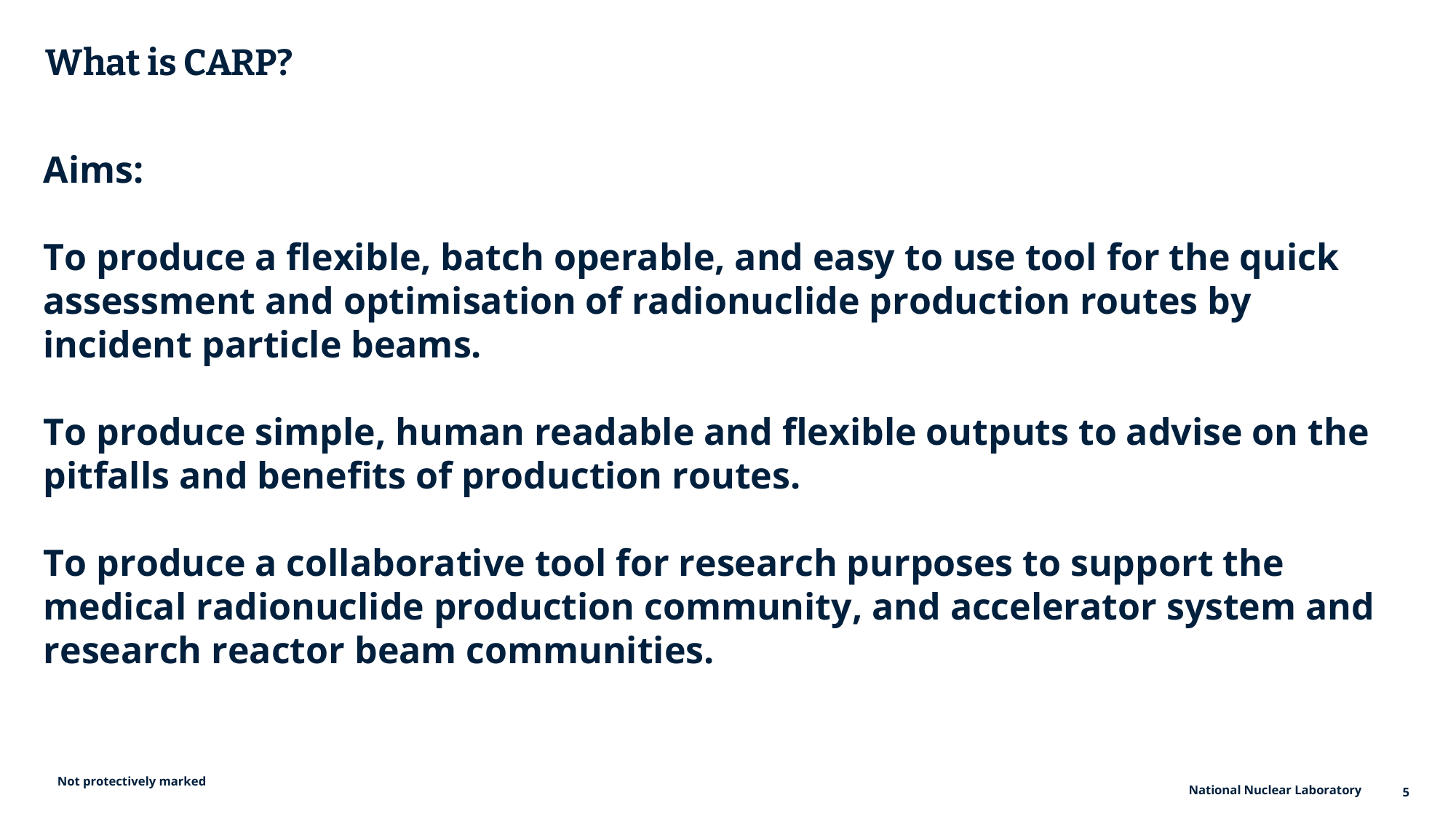

# What is CARP?
Aims:

To produce a flexible, batch operable, and easy to use tool for the quick assessment and optimisation of radionuclide production routes by incident particle beams.

To produce simple, human readable and flexible outputs to advise on the pitfalls and benefits of production routes.

To produce a collaborative tool for research purposes to support the medical radionuclide production community, and accelerator system and research reactor beam communities.

Not protectively marked